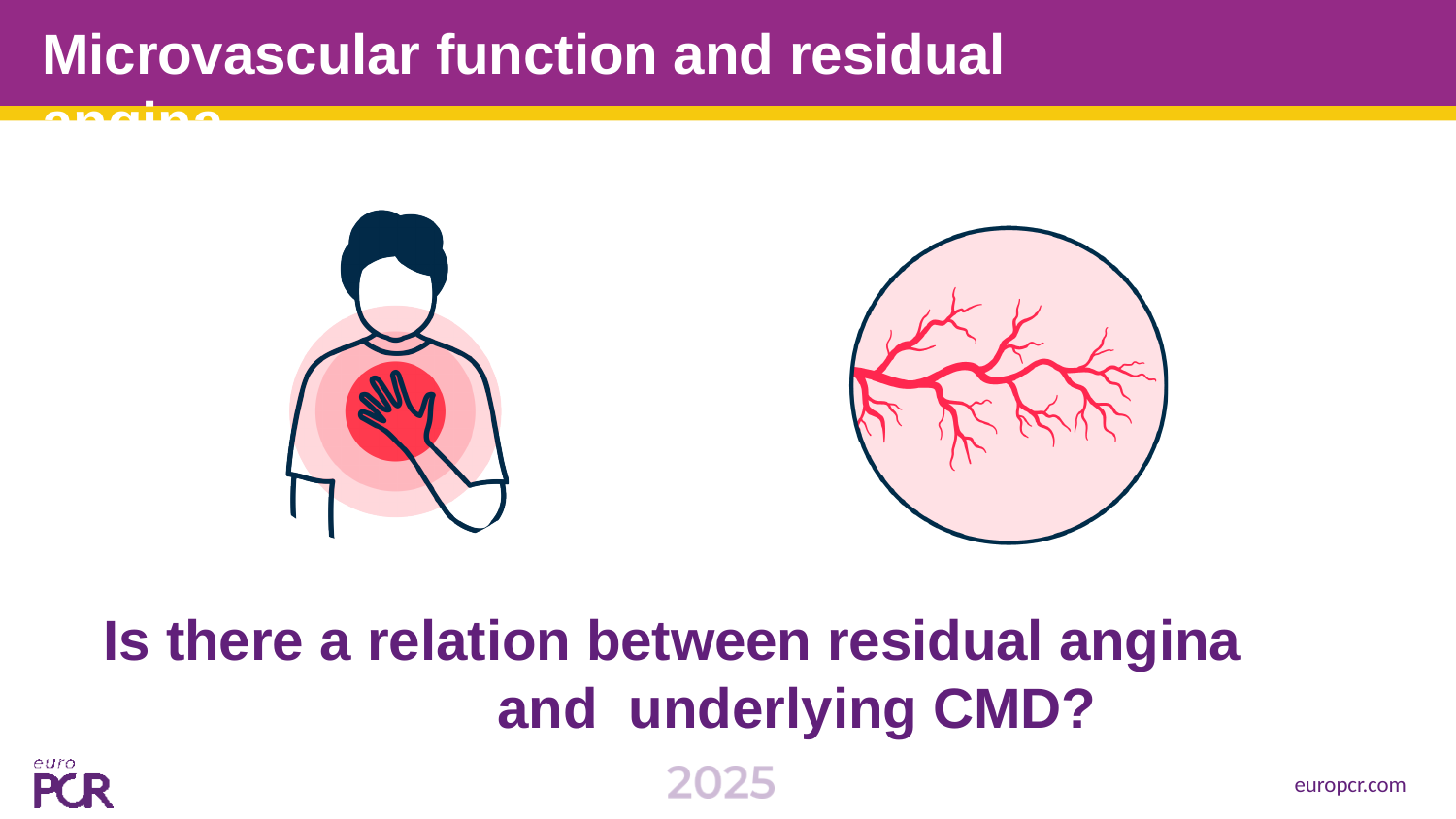

Microvascular function and residual angina

Is there a relation between residual angina and  underlying CMD?
europcr.com